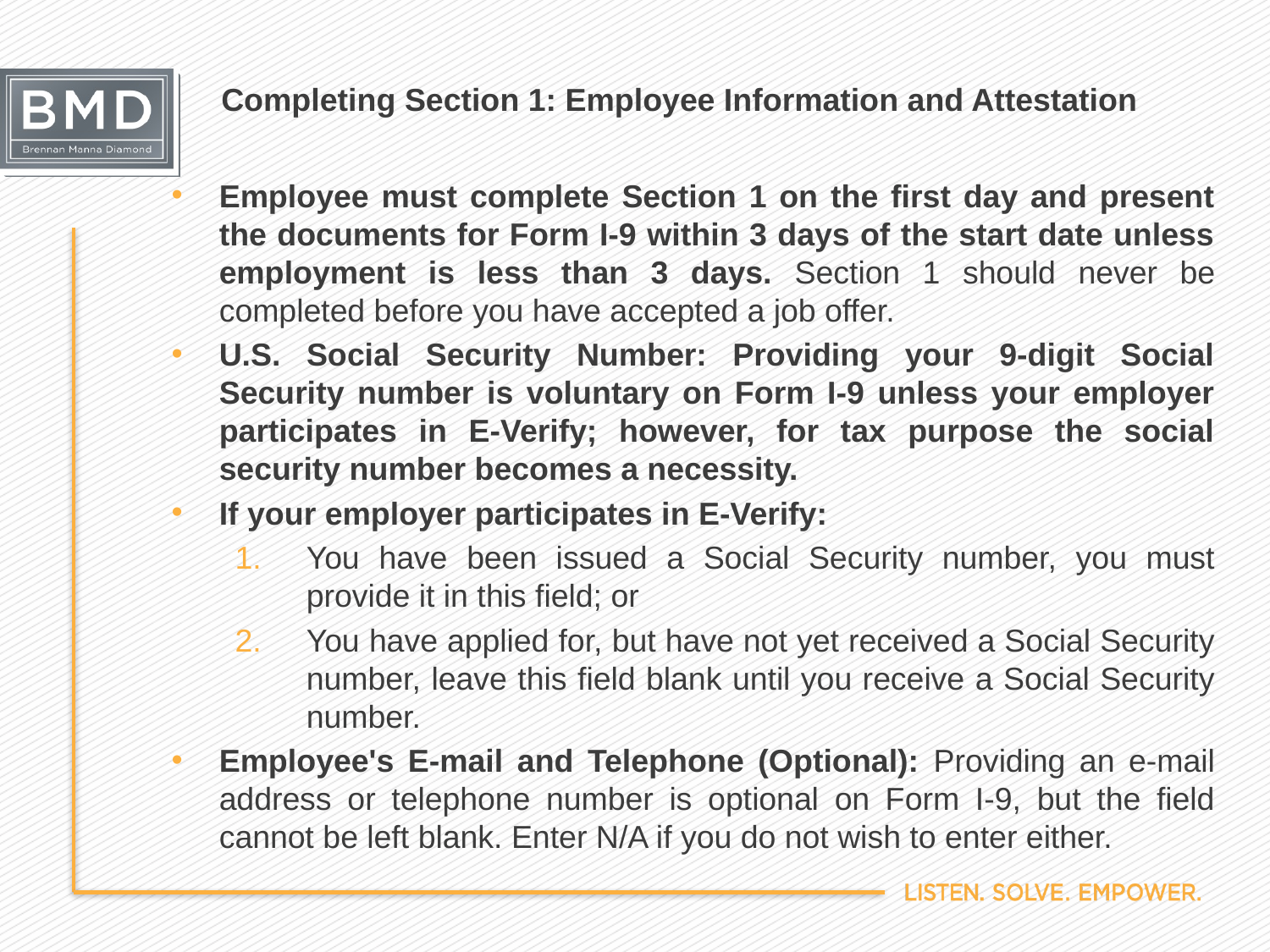

# Completing Section 1: Employee Information and Attestation
Employee must complete Section 1 on the first day and present the documents for Form I-9 within 3 days of the start date unless employment is less than 3 days. Section 1 should never be completed before you have accepted a job offer.
U.S. Social Security Number: Providing your 9-digit Social Security number is voluntary on Form I-9 unless your employer participates in E-Verify; however, for tax purpose the social security number becomes a necessity.
If your employer participates in E-Verify:
You have been issued a Social Security number, you must provide it in this field; or
You have applied for, but have not yet received a Social Security number, leave this field blank until you receive a Social Security number.
Employee's E-mail and Telephone (Optional): Providing an e-mail address or telephone number is optional on Form I-9, but the field cannot be left blank. Enter N/A if you do not wish to enter either.